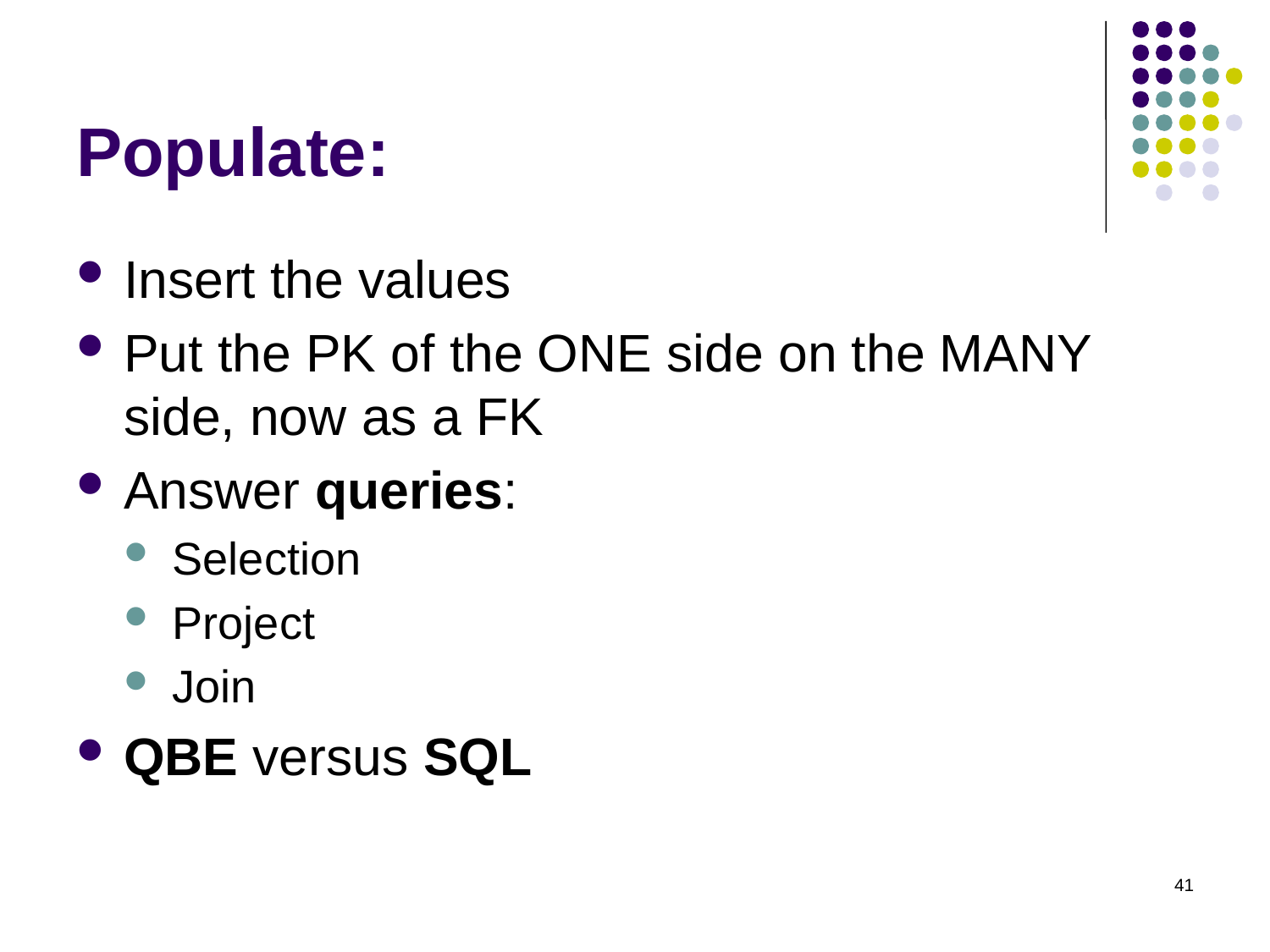

# Populate:
Insert the values
Put the PK of the ONE side on the MANY side, now as a FK
Answer queries:
Selection
Project
Join
QBE versus SQL

41